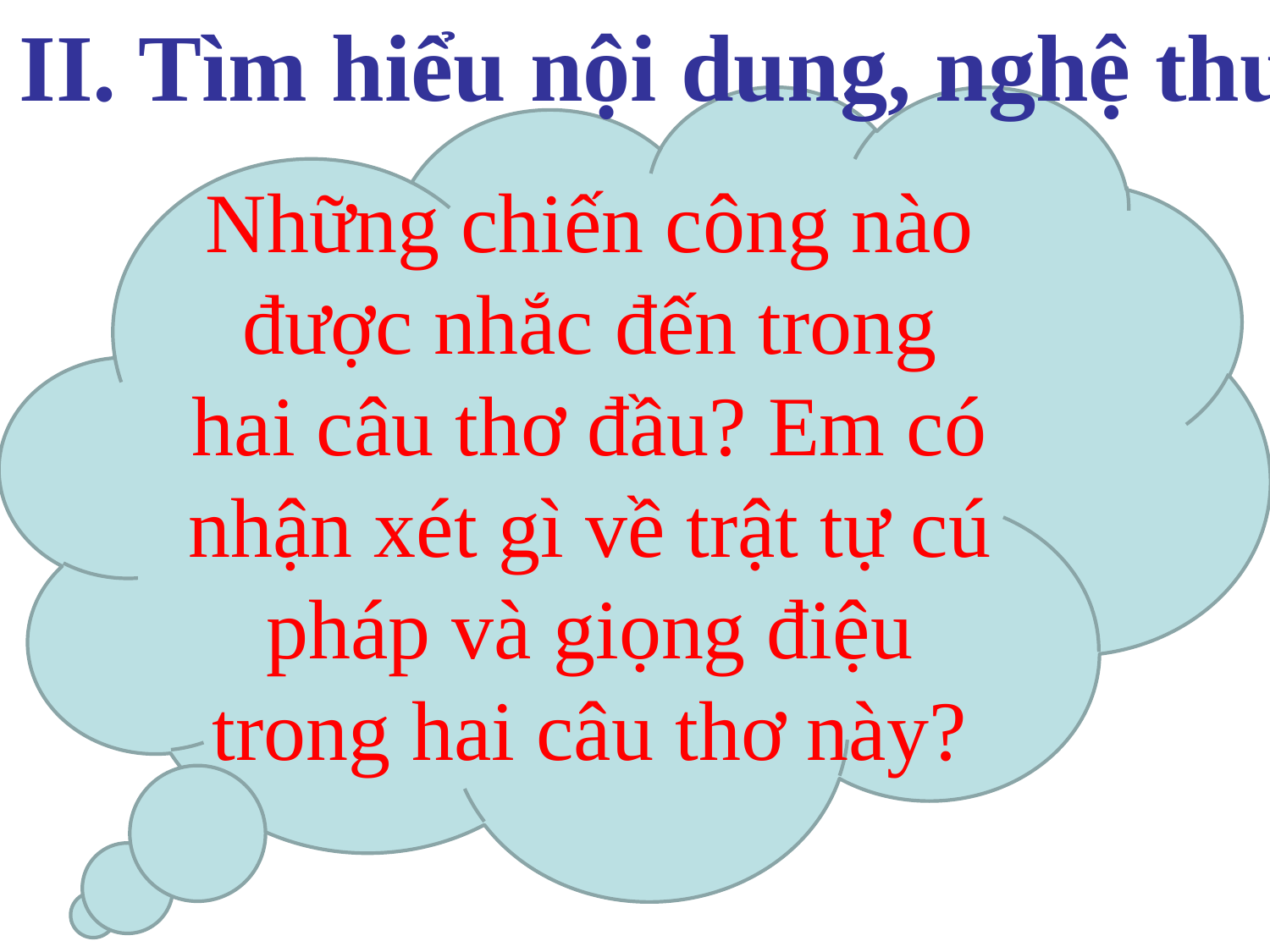

II. Tìm hiểu nội dung, nghệ thuật
Những chiến công nào được nhắc đến trong hai câu thơ đầu? Em có nhận xét gì về trật tự cú pháp và giọng điệu trong hai câu thơ này?